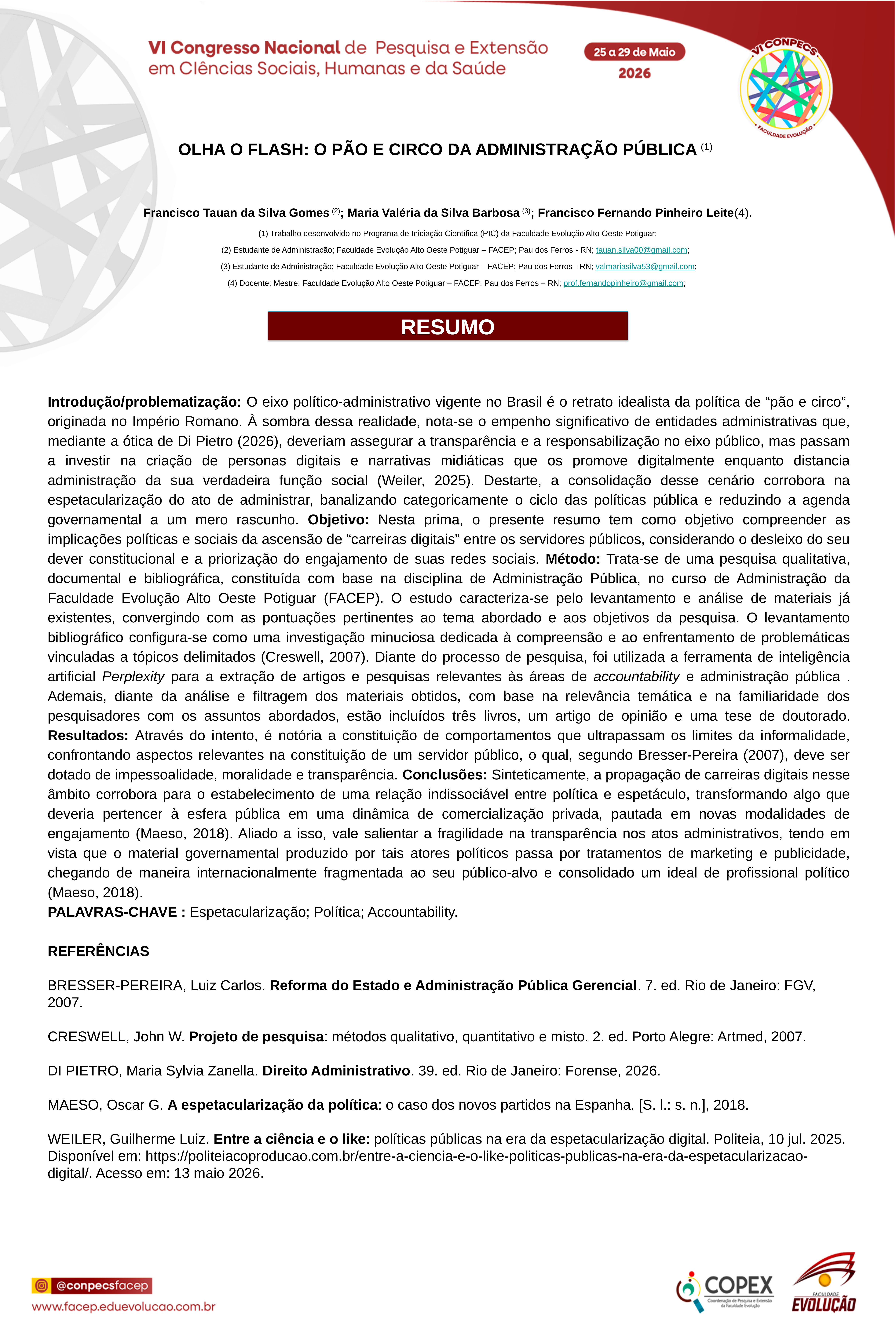

OLHA O FLASH: O PÃO E CIRCO DA ADMINISTRAÇÃO PÚBLICA (1)
Francisco Tauan da Silva Gomes (2); Maria Valéria da Silva Barbosa (3); Francisco Fernando Pinheiro Leite(4).
(1) Trabalho desenvolvido no Programa de Iniciação Científica (PIC) da Faculdade Evolução Alto Oeste Potiguar;
(2) Estudante de Administração; Faculdade Evolução Alto Oeste Potiguar – FACEP; Pau dos Ferros - RN; tauan.silva00@gmail.com;
(3) Estudante de Administração; Faculdade Evolução Alto Oeste Potiguar – FACEP; Pau dos Ferros - RN; valmariasilva53@gmail.com;
(4) Docente; Mestre; Faculdade Evolução Alto Oeste Potiguar – FACEP; Pau dos Ferros – RN; prof.fernandopinheiro@gmail.com;

RESUMO
Introdução/problematização: O eixo político-administrativo vigente no Brasil é o retrato idealista da política de “pão e circo”, originada no Império Romano. À sombra dessa realidade, nota-se o empenho significativo de entidades administrativas que, mediante a ótica de Di Pietro (2026), deveriam assegurar a transparência e a responsabilização no eixo público, mas passam a investir na criação de personas digitais e narrativas midiáticas que os promove digitalmente enquanto distancia administração da sua verdadeira função social (Weiler, 2025). Destarte, a consolidação desse cenário corrobora na espetacularização do ato de administrar, banalizando categoricamente o ciclo das políticas pública e reduzindo a agenda governamental a um mero rascunho. Objetivo: Nesta prima, o presente resumo tem como objetivo compreender as implicações políticas e sociais da ascensão de “carreiras digitais” entre os servidores públicos, considerando o desleixo do seu dever constitucional e a priorização do engajamento de suas redes sociais. Método: Trata-se de uma pesquisa qualitativa, documental e bibliográfica, constituída com base na disciplina de Administração Pública, no curso de Administração da Faculdade Evolução Alto Oeste Potiguar (FACEP). O estudo caracteriza-se pelo levantamento e análise de materiais já existentes, convergindo com as pontuações pertinentes ao tema abordado e aos objetivos da pesquisa. O levantamento bibliográfico configura-se como uma investigação minuciosa dedicada à compreensão e ao enfrentamento de problemáticas vinculadas a tópicos delimitados (Creswell, 2007). Diante do processo de pesquisa, foi utilizada a ferramenta de inteligência artificial Perplexity para a extração de artigos e pesquisas relevantes às áreas de accountability e administração pública . Ademais, diante da análise e filtragem dos materiais obtidos, com base na relevância temática e na familiaridade dos pesquisadores com os assuntos abordados, estão incluídos três livros, um artigo de opinião e uma tese de doutorado. Resultados: Através do intento, é notória a constituição de comportamentos que ultrapassam os limites da informalidade, confrontando aspectos relevantes na constituição de um servidor público, o qual, segundo Bresser-Pereira (2007), deve ser dotado de impessoalidade, moralidade e transparência. Conclusões: Sinteticamente, a propagação de carreiras digitais nesse âmbito corrobora para o estabelecimento de uma relação indissociável entre política e espetáculo, transformando algo que deveria pertencer à esfera pública em uma dinâmica de comercialização privada, pautada em novas modalidades de engajamento (Maeso, 2018). Aliado a isso, vale salientar a fragilidade na transparência nos atos administrativos, tendo em vista que o material governamental produzido por tais atores políticos passa por tratamentos de marketing e publicidade, chegando de maneira internacionalmente fragmentada ao seu público-alvo e consolidado um ideal de profissional político (Maeso, 2018).
PALAVRAS-CHAVE : Espetacularização; Política; Accountability.

REFERÊNCIAS
BRESSER-PEREIRA, Luiz Carlos. Reforma do Estado e Administração Pública Gerencial. 7. ed. Rio de Janeiro: FGV, 2007.

CRESWELL, John W. Projeto de pesquisa: métodos qualitativo, quantitativo e misto. 2. ed. Porto Alegre: Artmed, 2007.

DI PIETRO, Maria Sylvia Zanella. Direito Administrativo. 39. ed. Rio de Janeiro: Forense, 2026.

MAESO, Oscar G. A espetacularização da política: o caso dos novos partidos na Espanha. [S. l.: s. n.], 2018.

WEILER, Guilherme Luiz. Entre a ciência e o like: políticas públicas na era da espetacularização digital. Politeia, 10 jul. 2025. Disponível em: https://politeiacoproducao.com.br/entre-a-ciencia-e-o-like-politicas-publicas-na-era-da-espetacularizacao-digital/. Acesso em: 13 maio 2026.